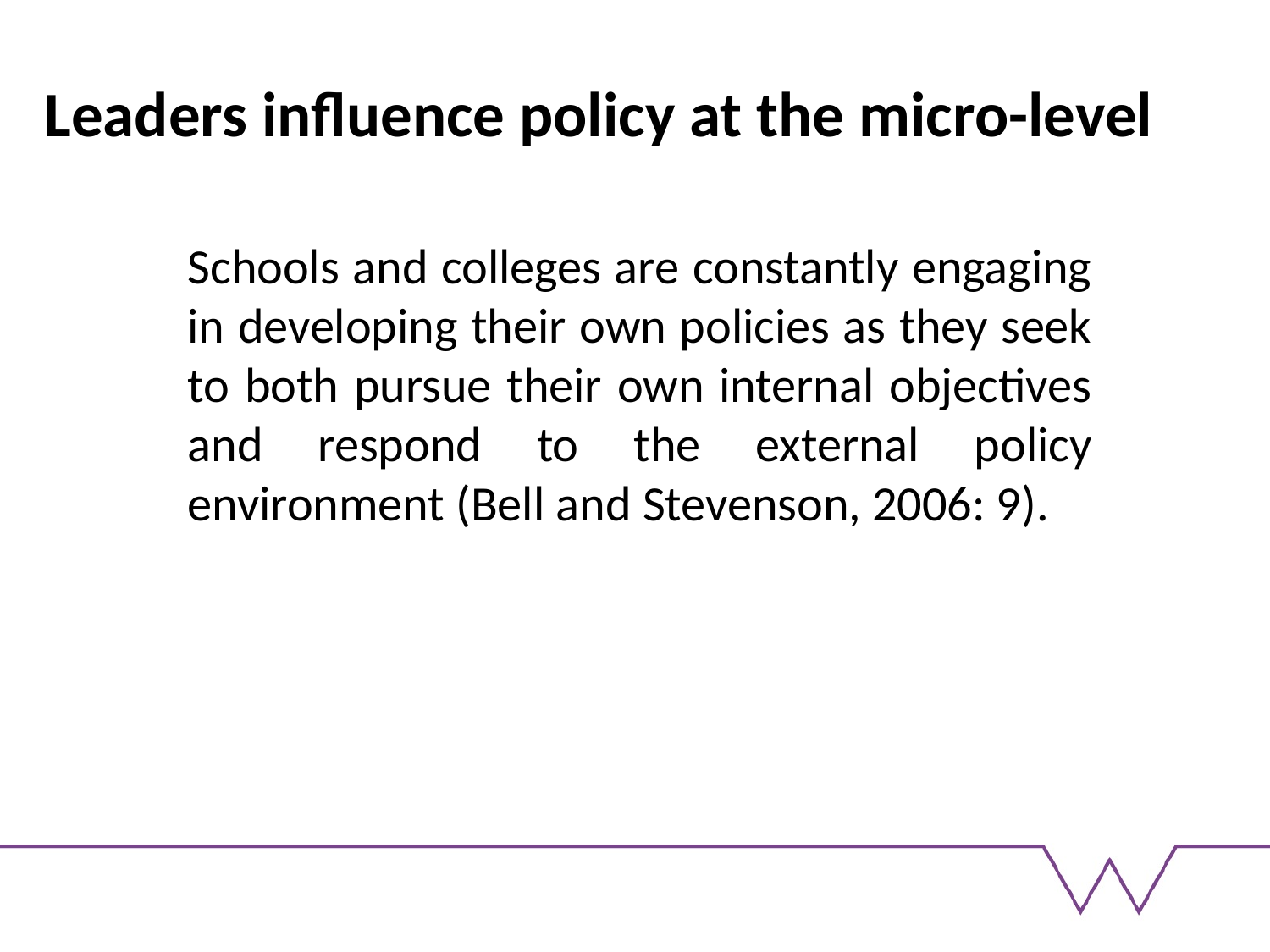

# Leaders influence policy at the micro-level
Schools and colleges are constantly engaging in developing their own policies as they seek to both pursue their own internal objectives and respond to the external policy environment (Bell and Stevenson, 2006: 9).